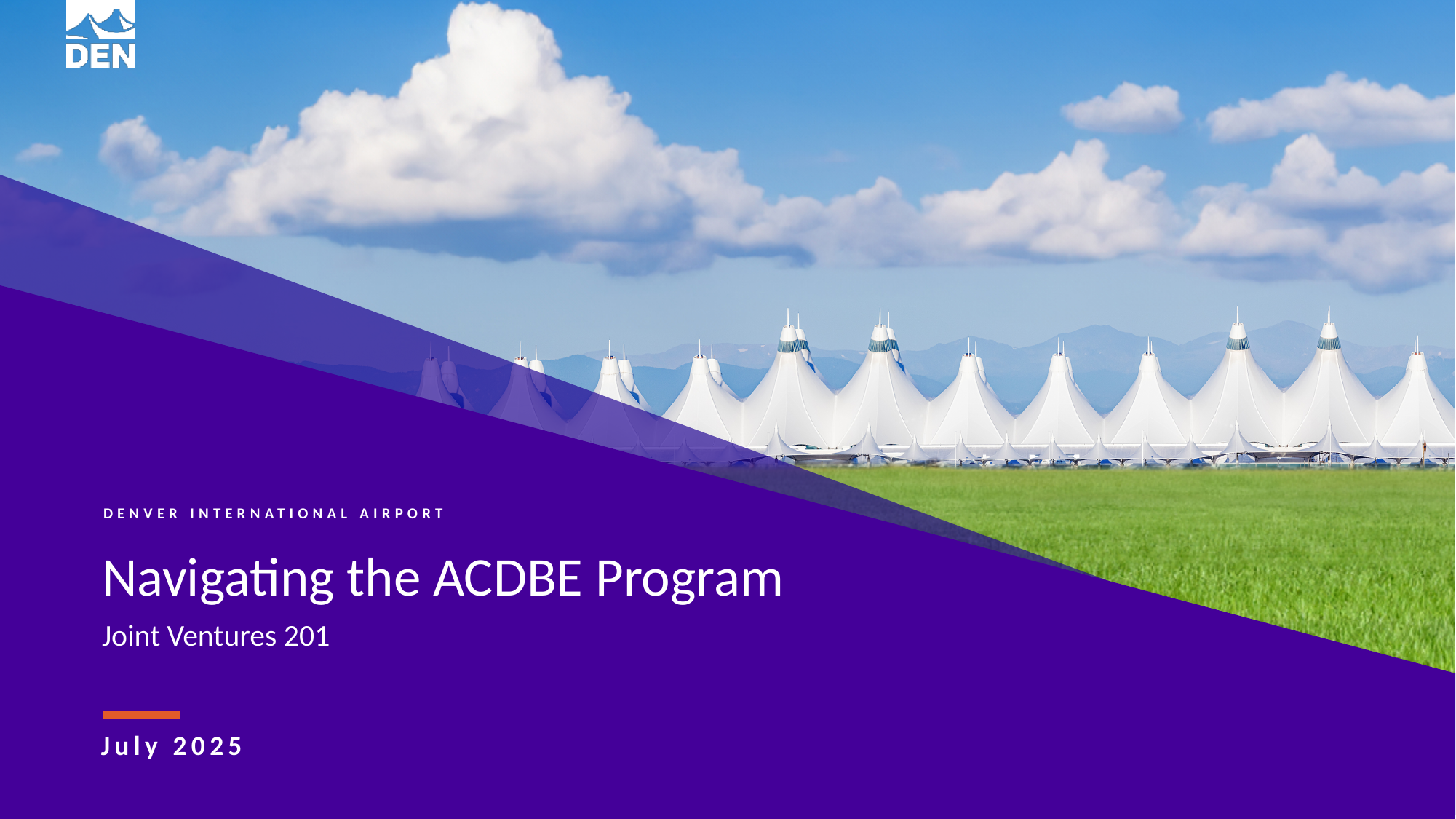

Navigating the ACDBE Program
Joint Ventures 201
July 2025